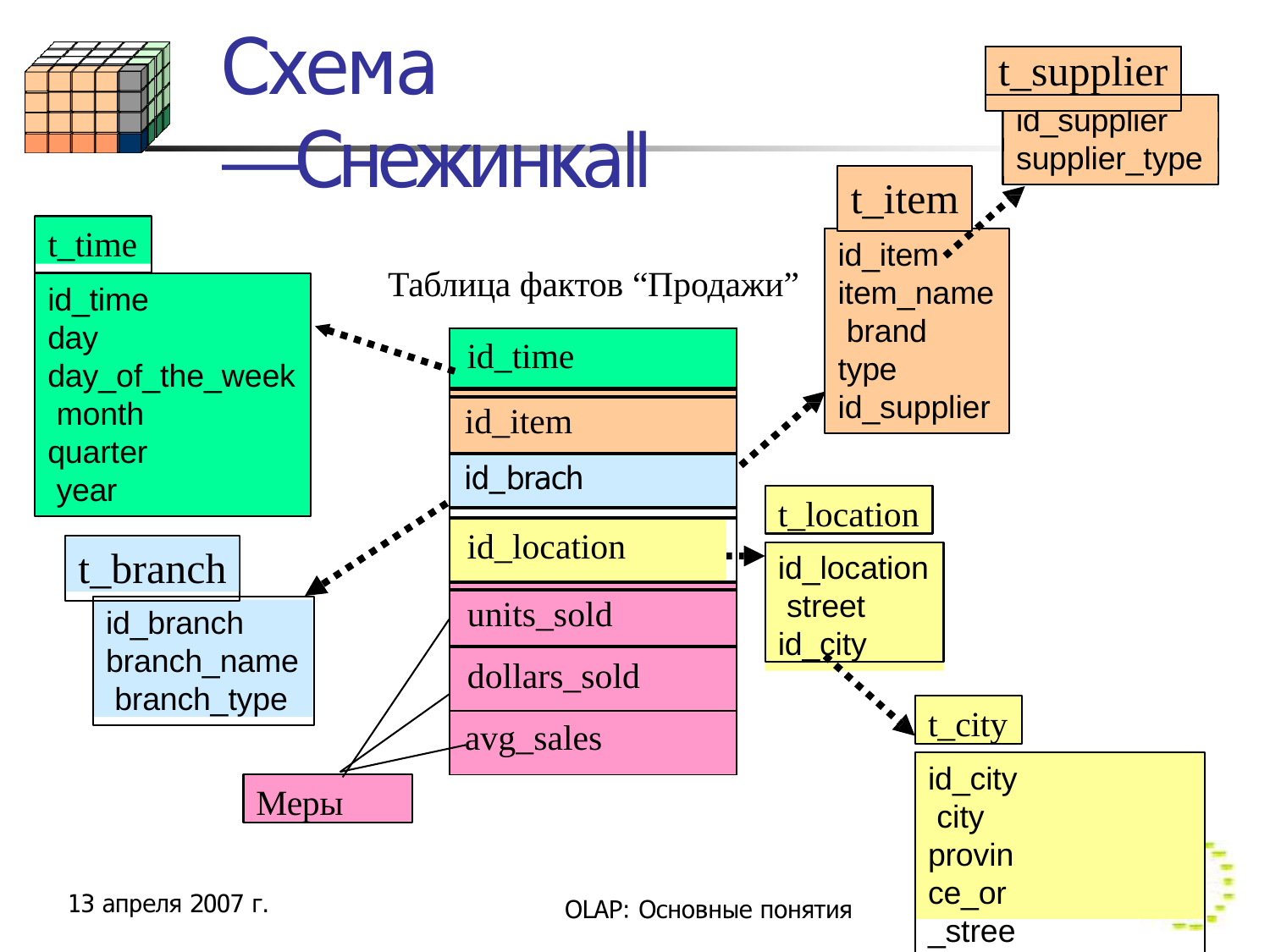

# Схема ―Cнежинка‖

t_supplier

id_supplier
supplier_type

t_item

t_time

id_item  item_name  brand
type  id_supplier
Таблица фактов “Продажи”

id_time
day  day_of_the_week  month
quarter  year

| id\_time |  |
| --- | --- |
|  |  |
| id\_item |  |
| id\_brach |  |
|  |  |
| id\_location |  |
|  |  |
| units\_sold |  |
| dollars\_sold |  |
| avg\_sales |  |
t_location

t_branch

id_location  street  id_city

id_branch  branch_name  branch_type

t_city

id_city  city
province_or_street
country
Меры
13 апреля 2007 г.
OLAP: Основные понятия
18